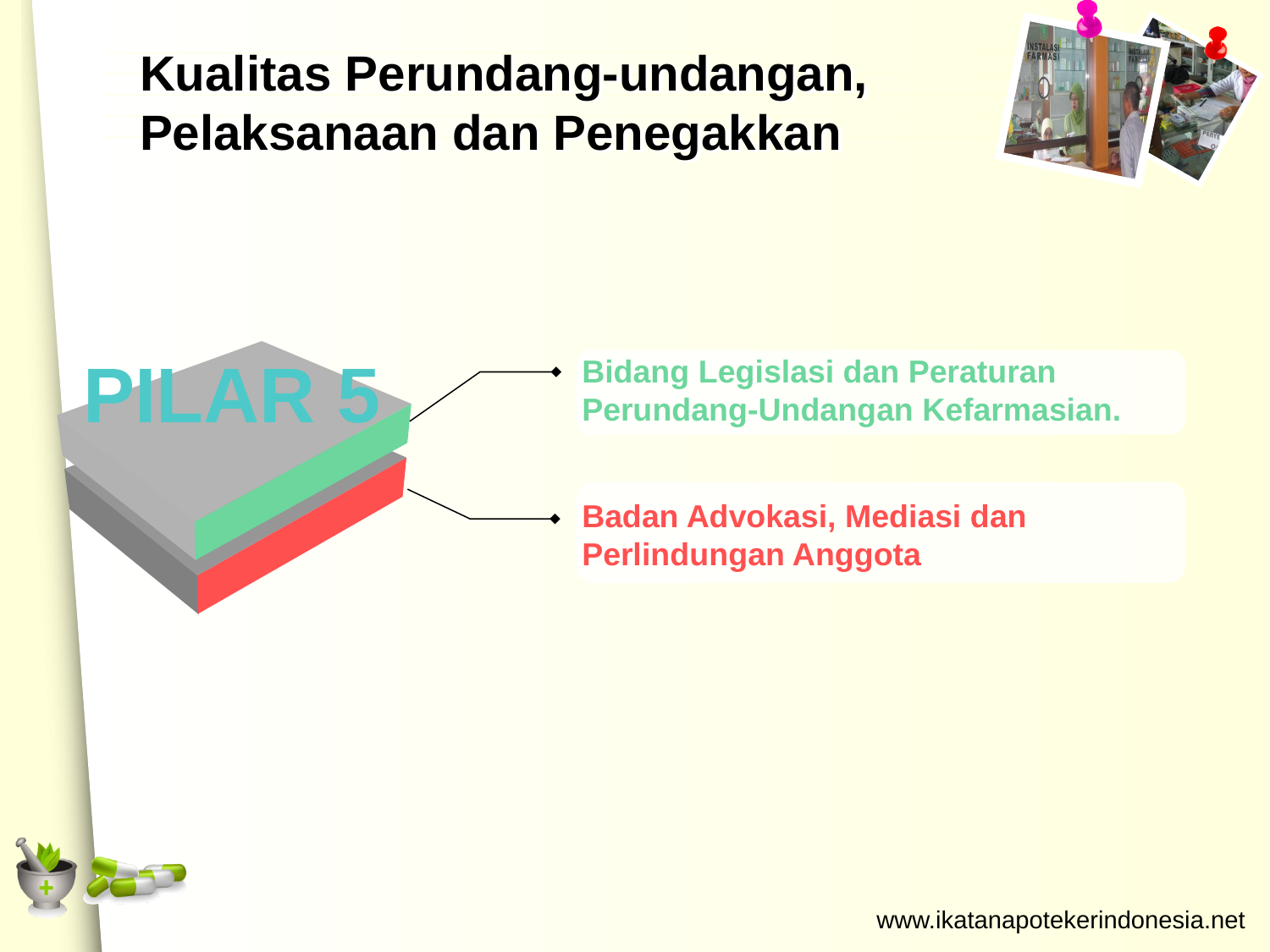

# Kualitas Perundang-undangan, Pelaksanaan dan Penegakkan
PILAR 5

Bidang Legislasi dan Peraturan Perundang-Undangan Kefarmasian.

Badan Advokasi, Mediasi dan Perlindungan Anggota